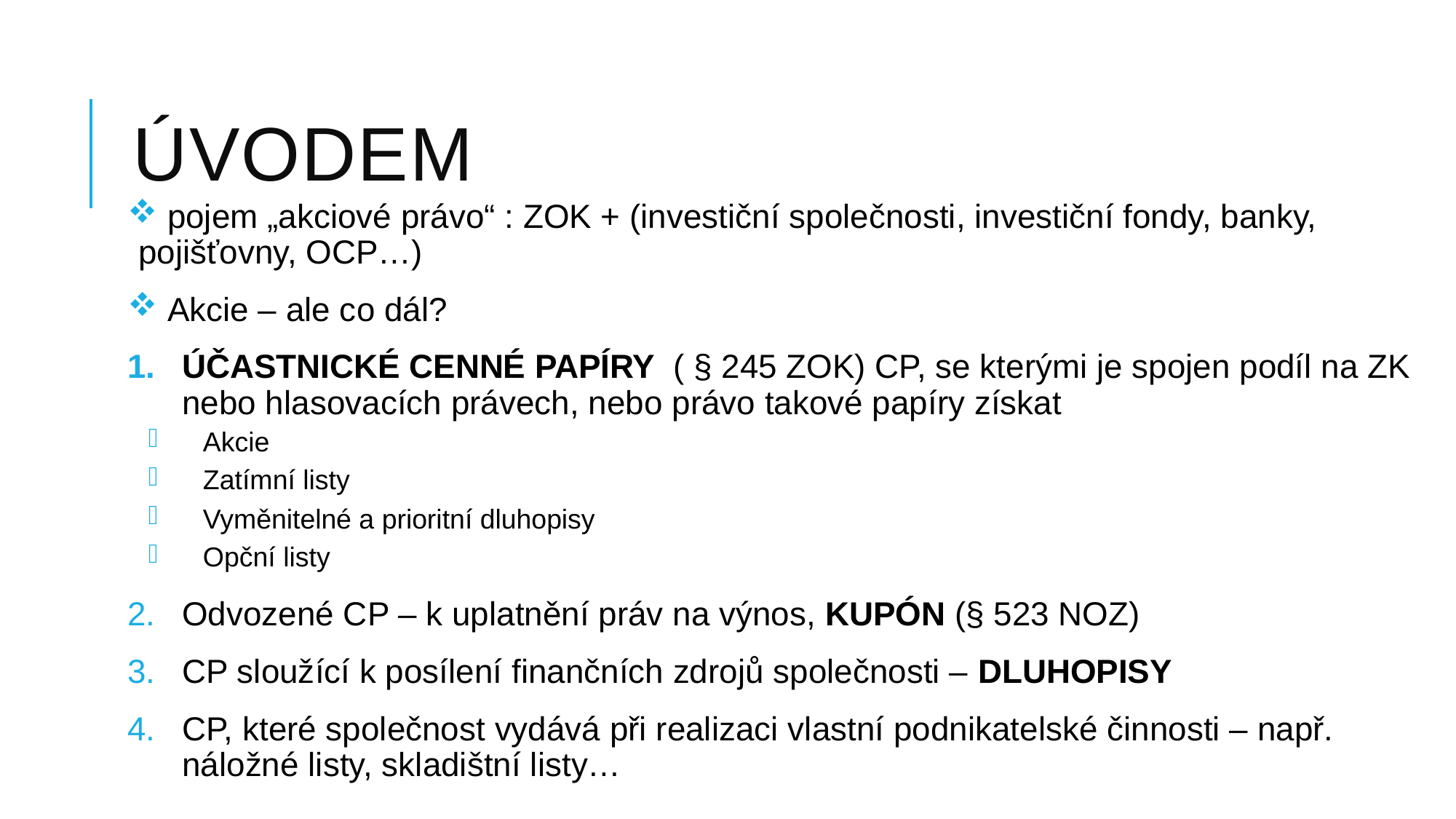

# Úvodem
 pojem „akciové právo“ : ZOK + (investiční společnosti, investiční fondy, banky, pojišťovny, OCP…)
 Akcie – ale co dál?
ÚČASTNICKÉ CENNÉ PAPÍRY  ( § 245 ZOK) CP, se kterými je spojen podíl na ZK nebo hlasovacích právech, nebo právo takové papíry získat
Akcie
Zatímní listy
Vyměnitelné a prioritní dluhopisy
Opční listy
Odvozené CP – k uplatnění práv na výnos, KUPÓN (§ 523 NOZ)
CP sloužící k posílení finančních zdrojů společnosti – DLUHOPISY
CP, které společnost vydává při realizaci vlastní podnikatelské činnosti – např. náložné listy, skladištní listy…